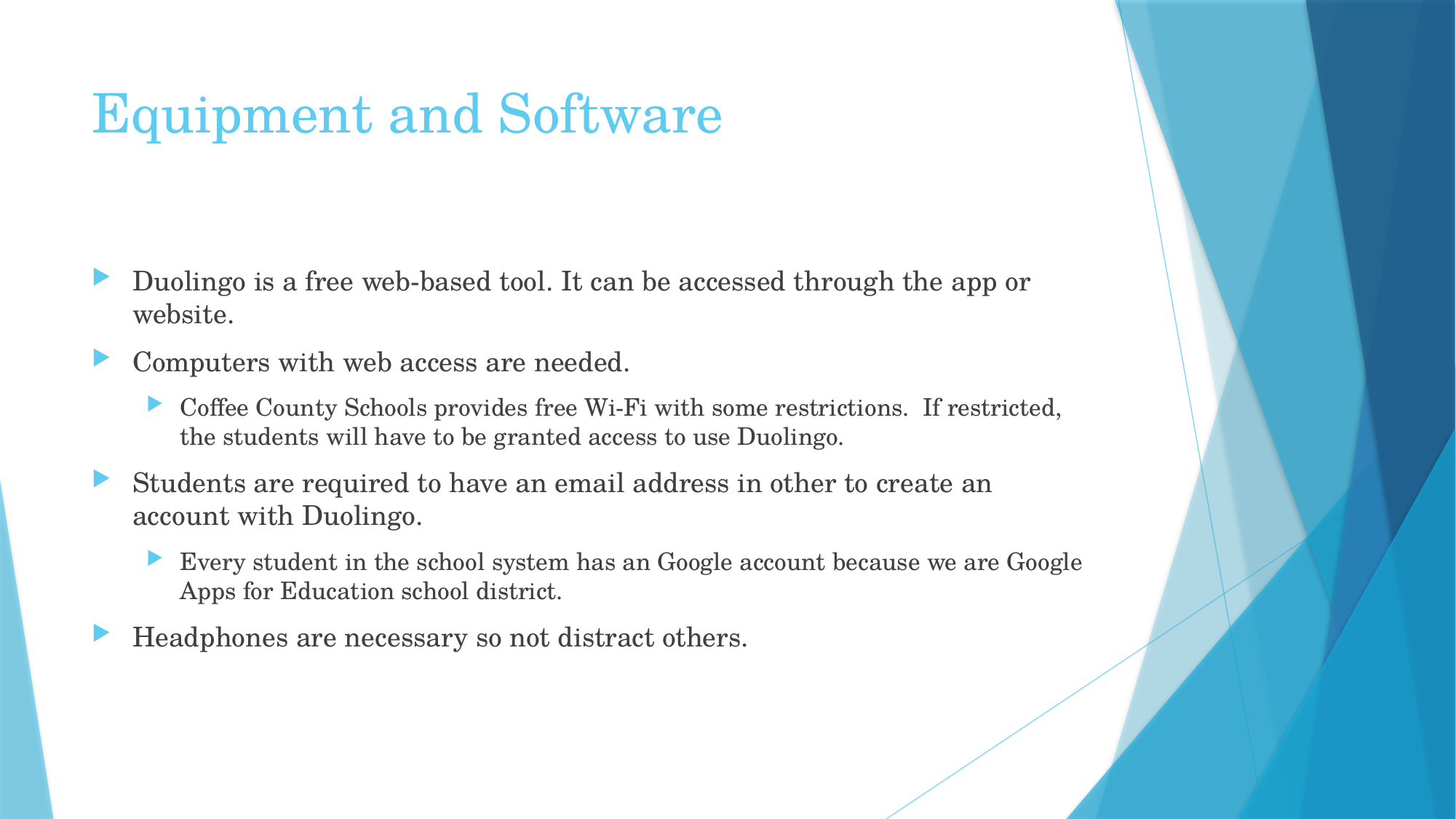

# Equipment and Software
Duolingo is a free web-based tool. It can be accessed through the app or website.
Computers with web access are needed.
Coffee County Schools provides free Wi-Fi with some restrictions.  If restricted, the students will have to be granted access to use Duolingo.
Students are required to have an email address in other to create an account with Duolingo.
Every student in the school system has an Google account because we are Google Apps for Education school district.
Headphones are necessary so not distract others.